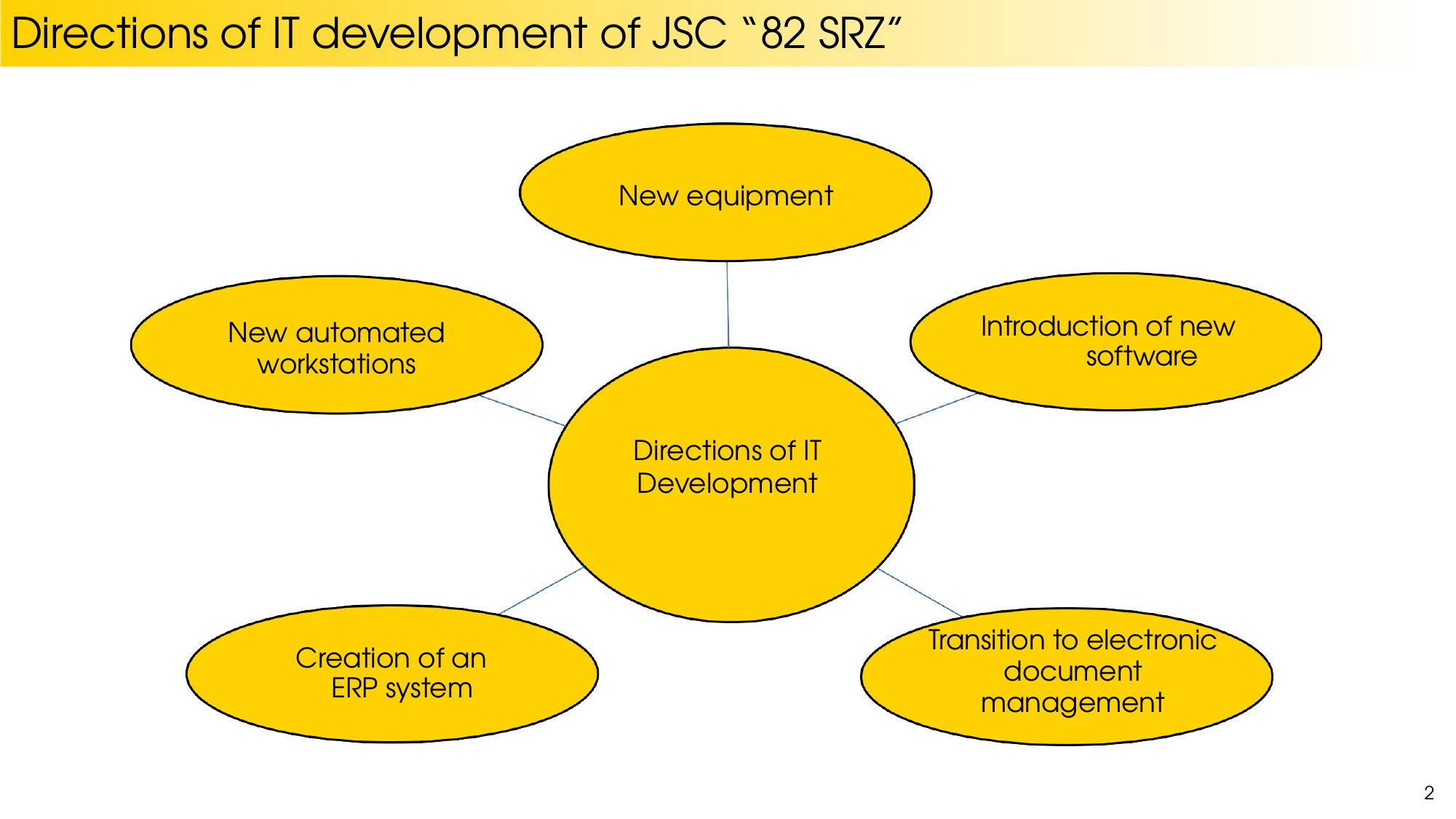

# Directions of IT development of JSC “82 SRZ”

Новое
оборудование
New equipment
Introduction of new software
New automated workstations
Directions of IT Development
Направления  IT развития
Transition to electronic document management
Creation of an ERP system
2